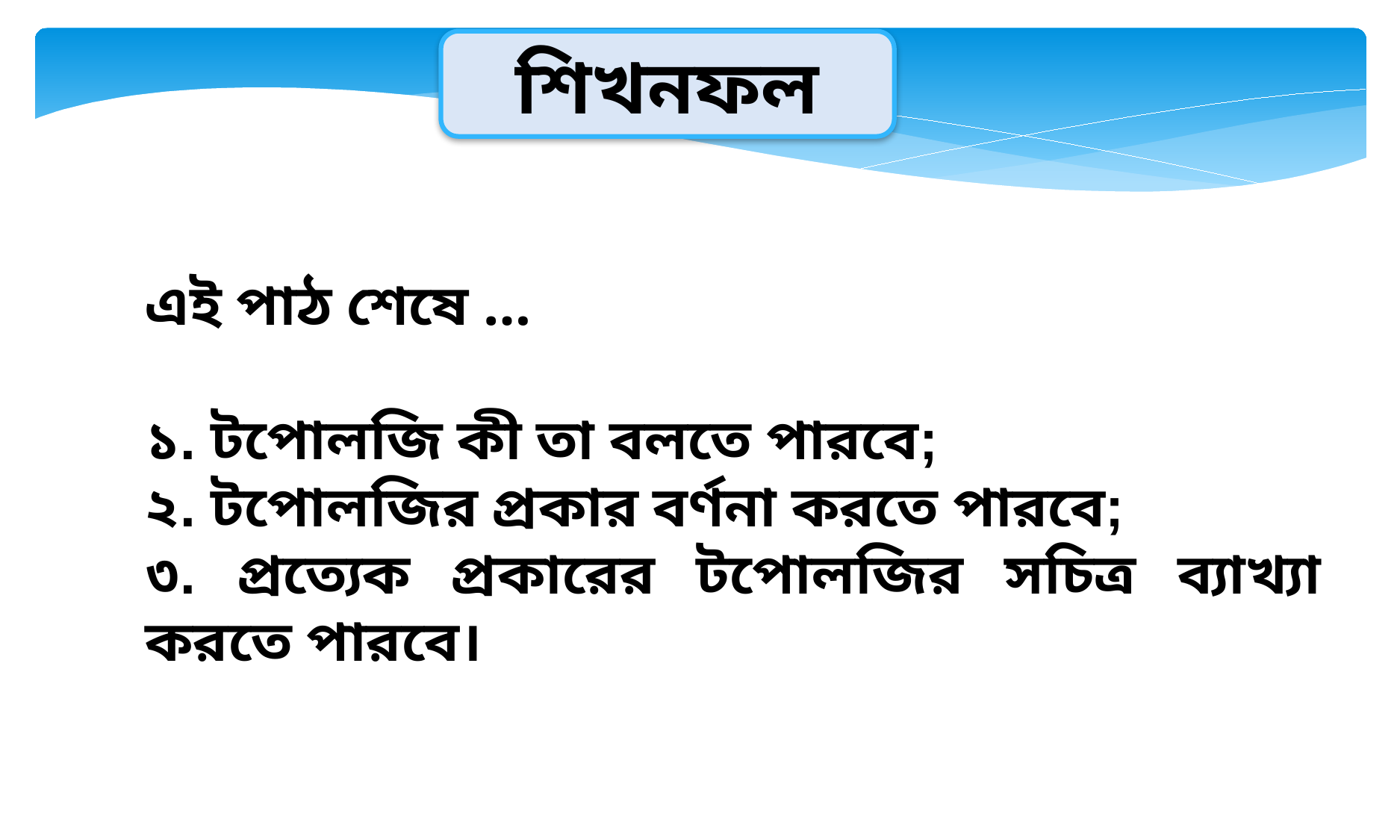

শিখনফল
এই পাঠ শেষে …

১. টপোলজি কী তা বলতে পারবে;
২. টপোলজির প্রকার বর্ণনা করতে পারবে;
৩. প্রত্যেক প্রকারের টপোলজির সচিত্র ব্যাখ্যা করতে পারবে।